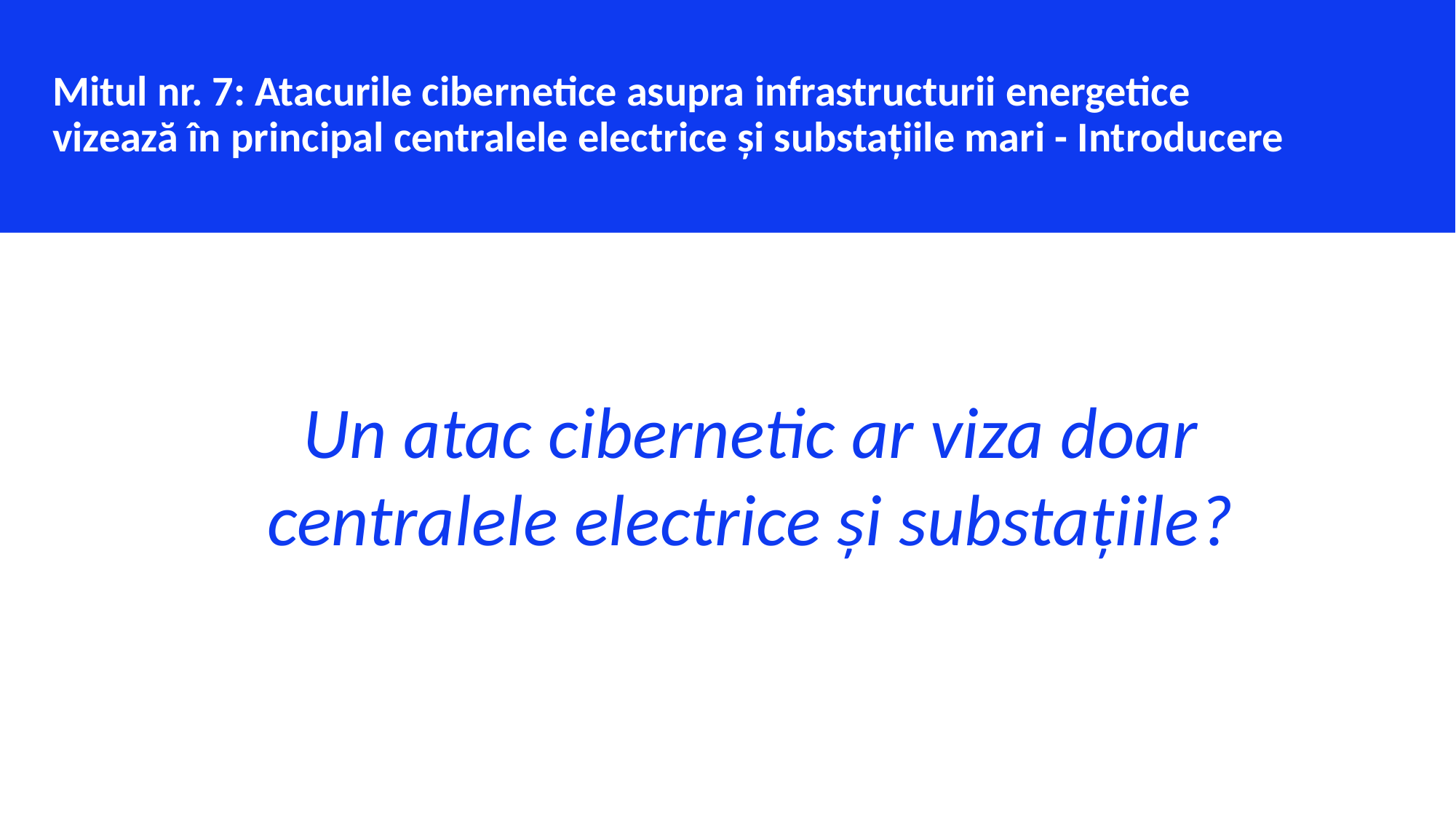

Mitul nr. 7: Atacurile cibernetice asupra infrastructurii energetice vizează în principal centralele electrice și substațiile mari - Introducere

Un atac cibernetic ar viza doar centralele electrice și substațiile?